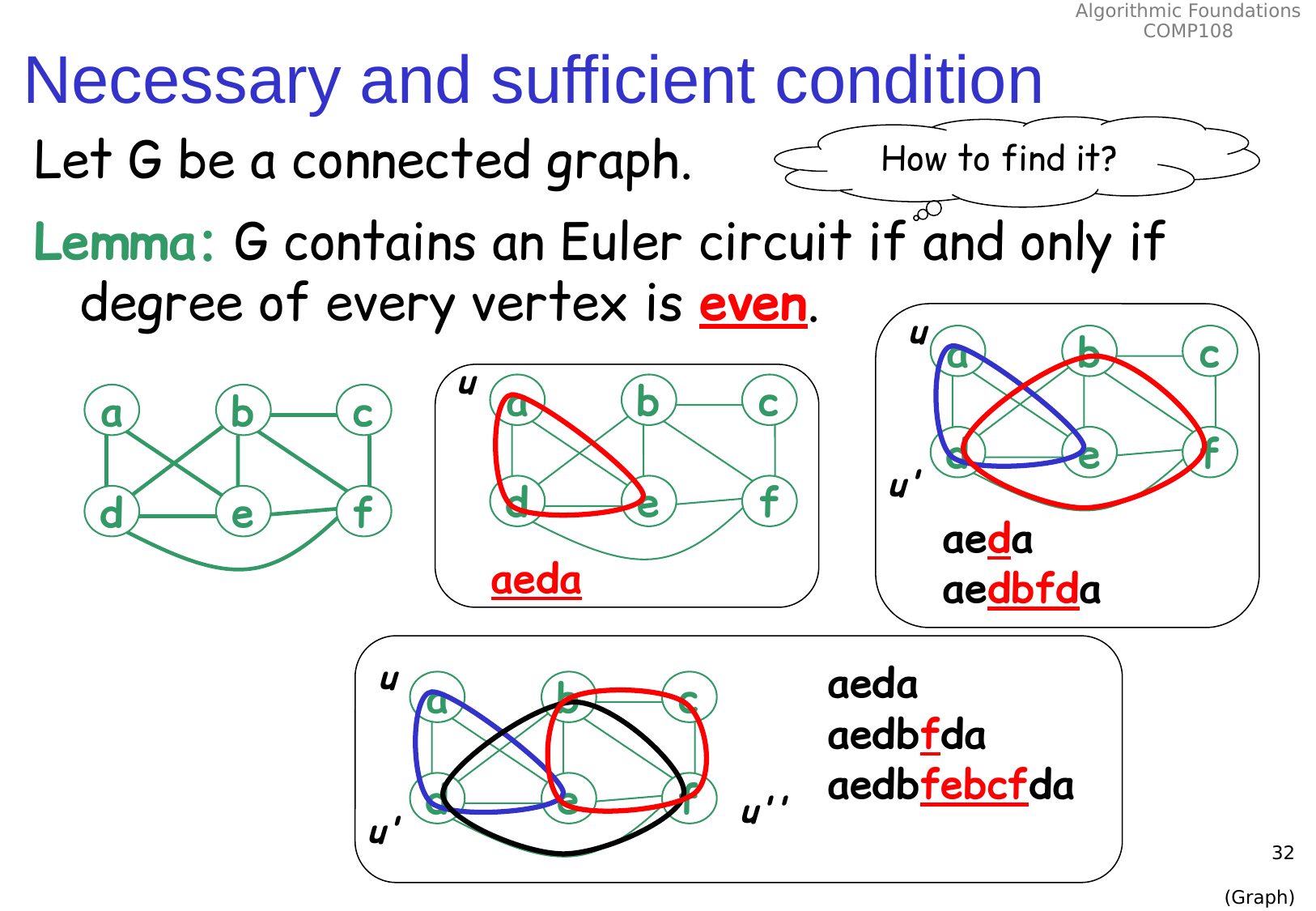

# Necessary and sufficient condition
How to find it?
Let G be a connected graph.
Lemma: G contains an Euler circuit if and only if degree of every vertex is even.

u
a
b
c

d

e
f

u

a
b
c

d

e
f

a
b
c

d

e
f

u'
aeda
aeda
aedbfda

u
a
b
c

d

e
f

u'

aeda
aedbfda

aedbfebcfda
u''
32

(Graph)